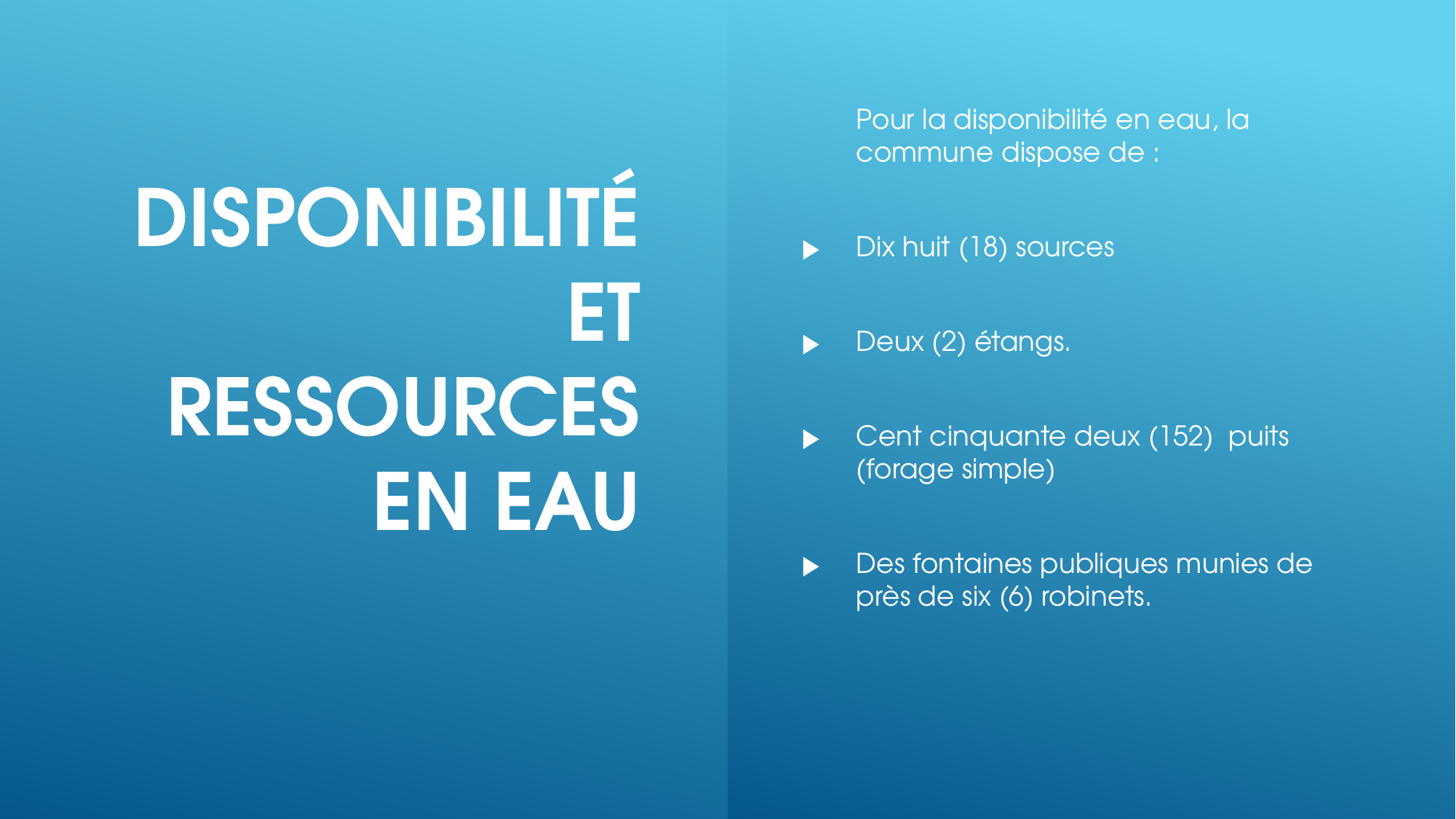

DISPONIBILITÉ ET RESSOURCES EN EAU
Pour la disponibilité en eau, la commune dispose de :

Dix huit (18) sources

Deux (2) étangs.

Cent cinquante deux (152)  puits (forage simple)

Des fontaines publiques munies de près de six (6) robinets.